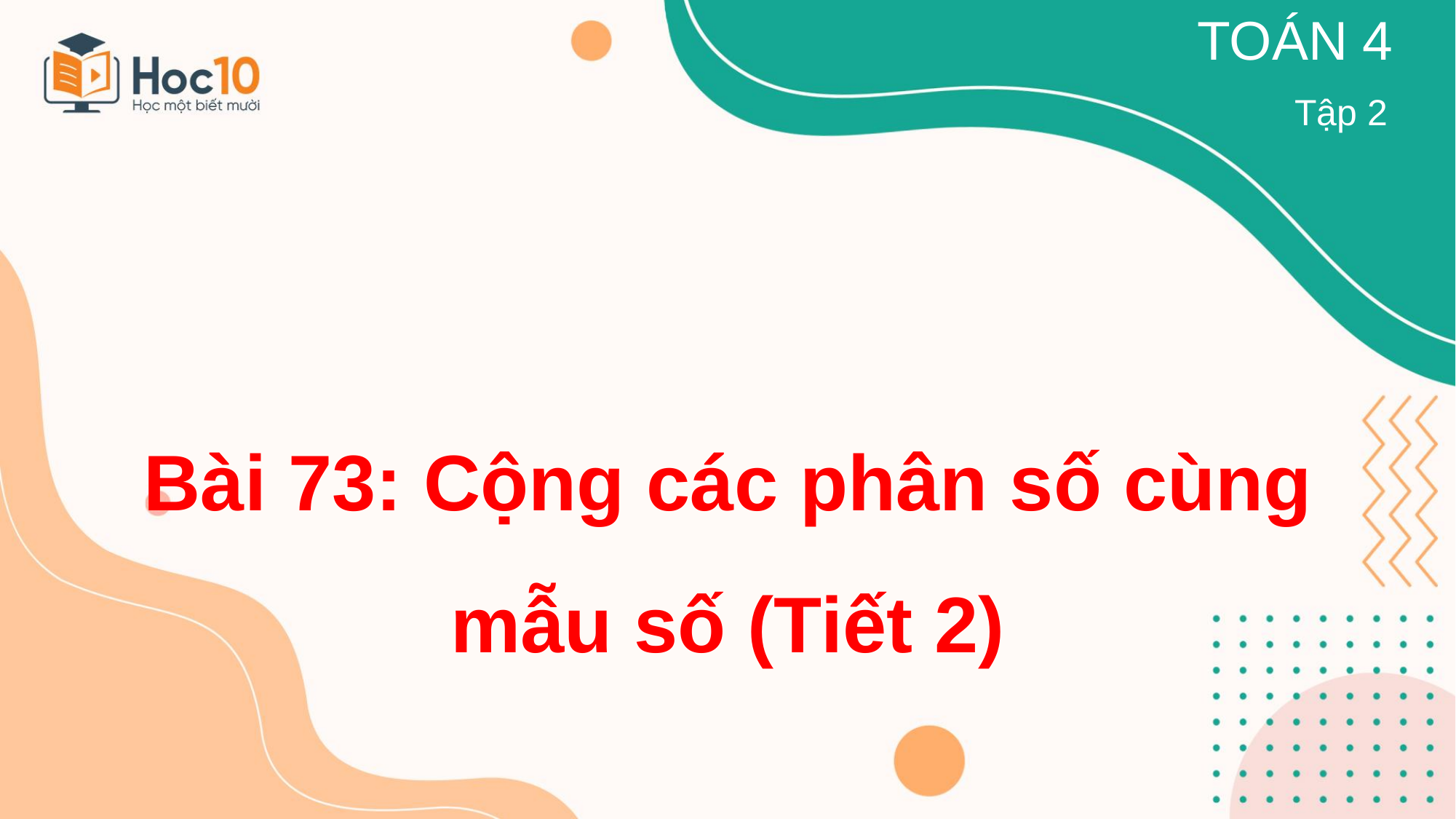

TOÁN 4
Tập 2
Bài 73: Cộng các phân số cùng mẫu số (Tiết 2)